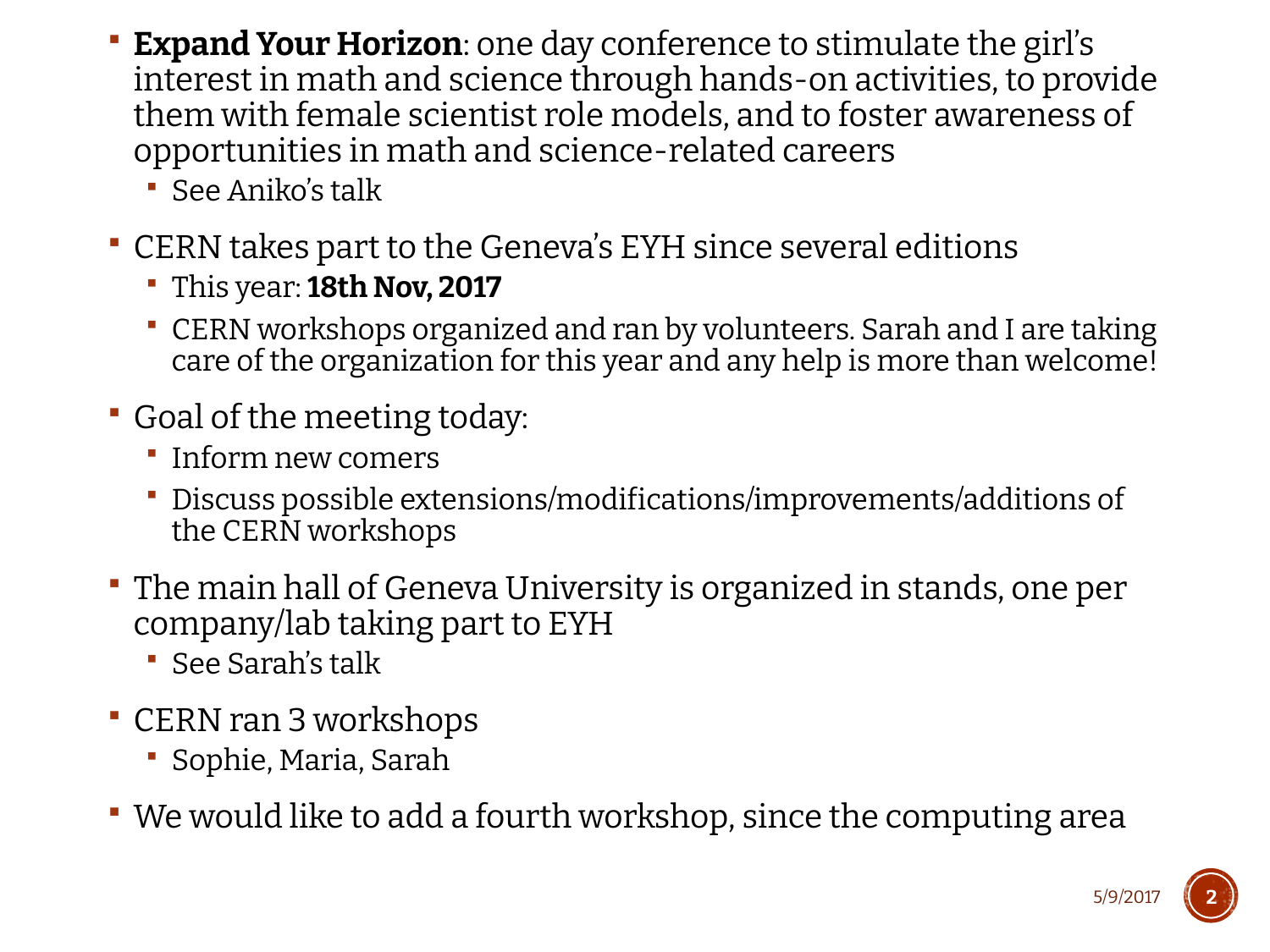

Expand Your Horizon: one day conference to stimulate the girl’s interest in math and science through hands-on activities, to provide them with female scientist role models, and to foster awareness of opportunities in math and science-related careers
See Aniko’s talk
CERN takes part to the Geneva’s EYH since several editions
This year: 18th Nov, 2017
CERN workshops organized and ran by volunteers. Sarah and I are taking care of the organization for this year and any help is more than welcome!
Goal of the meeting today:
Inform new comers
Discuss possible extensions/modifications/improvements/additions of the CERN workshops
The main hall of Geneva University is organized in stands, one per company/lab taking part to EYH
See Sarah’s talk
CERN ran 3 workshops
Sophie, Maria, Sarah
We would like to add a fourth workshop, since the computing area

5/9/2017
2